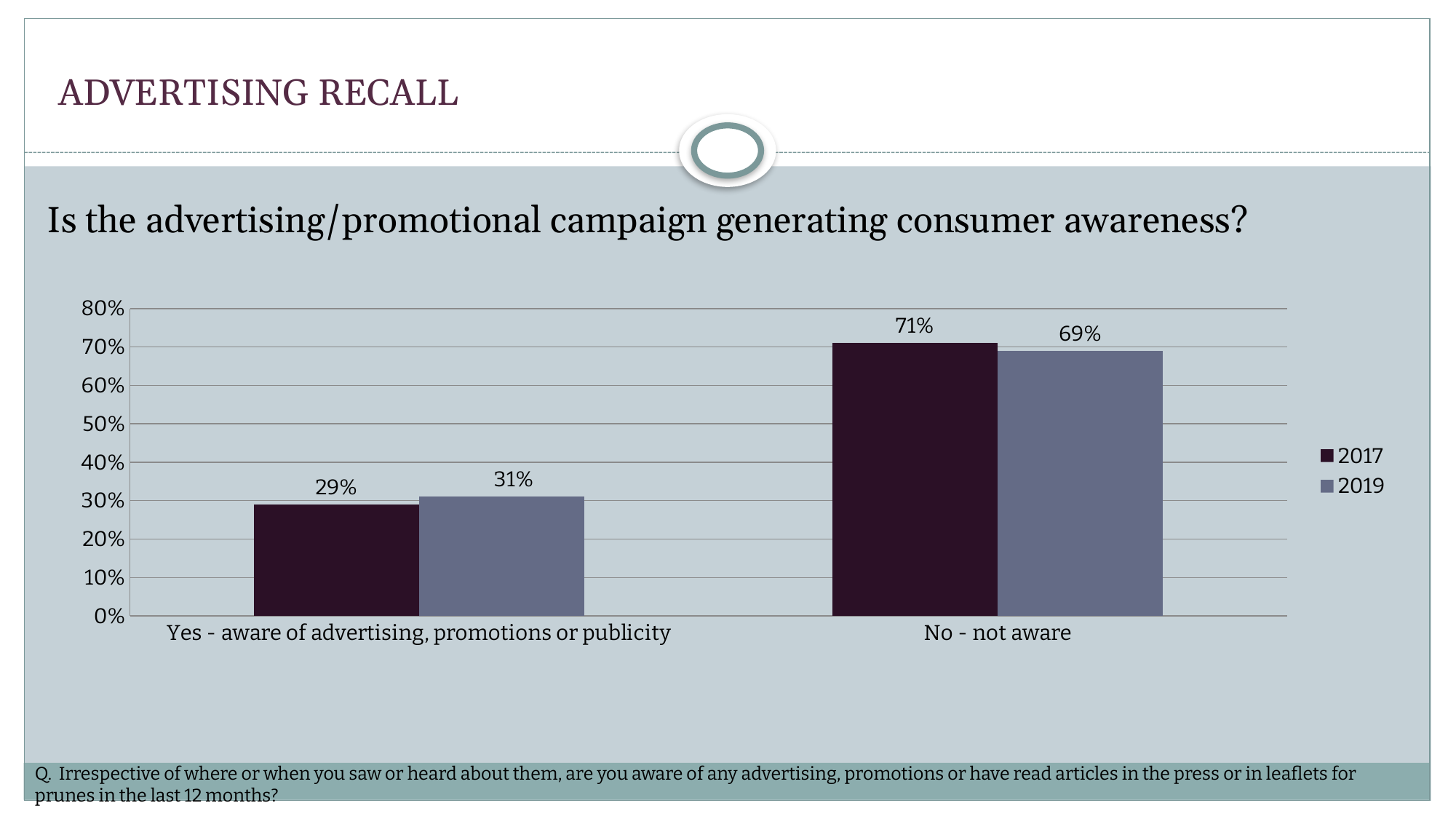

# ADVERTISING RECALL
Is the advertising/promotional campaign generating consumer awareness?

### Chart

| Category | 2017 | 2019 |
|---|---|---|
| Yes - aware of advertising, promotions or publicity | 0.29 | 0.31 |
| No - not aware | 0.71 | 0.69 |
Q.  Irrespective of where or when you saw or heard about them, are you aware of any advertising, promotions or have read articles in the press or in leaflets for prunes in the last 12 months?